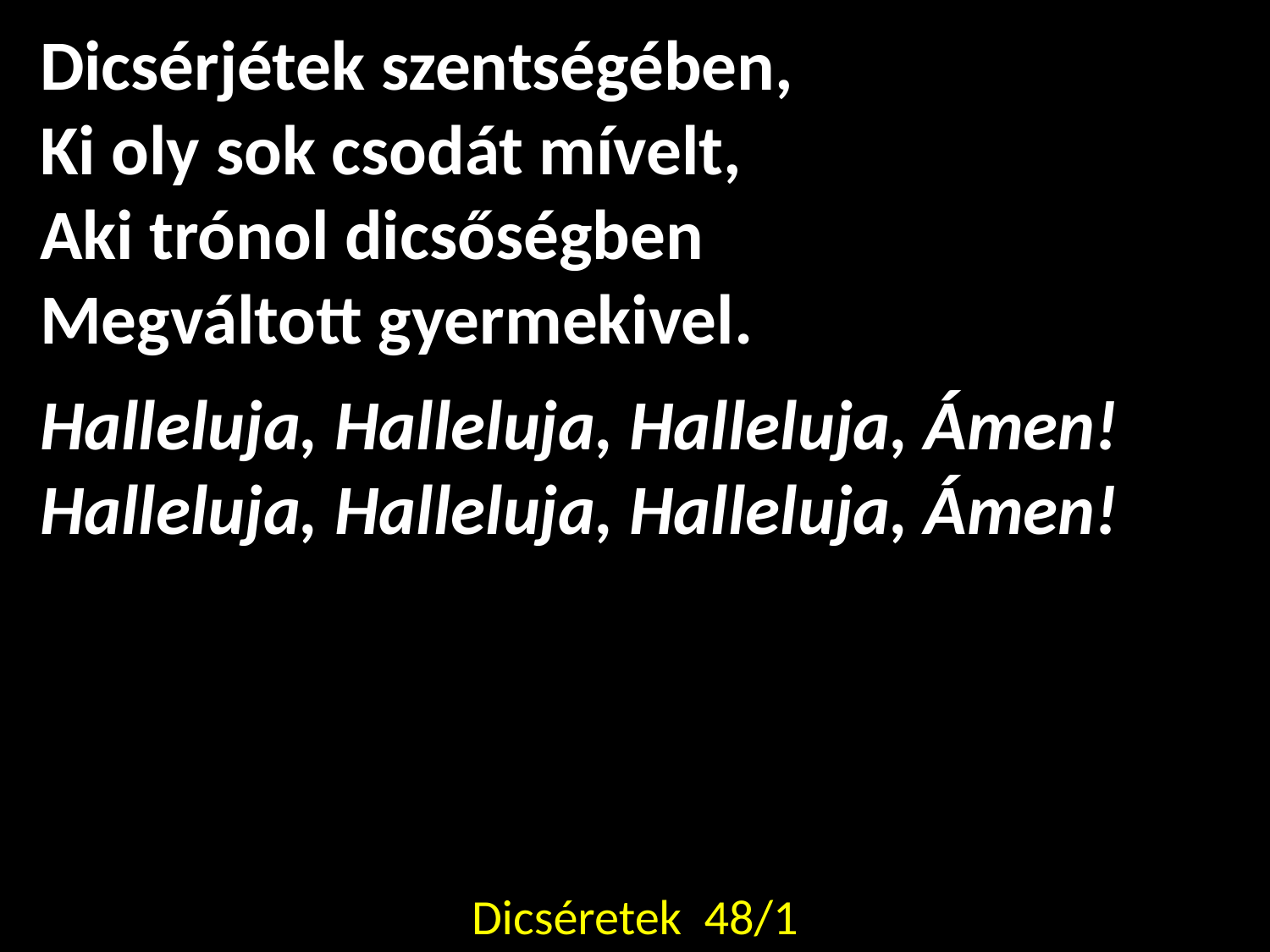

Dicsérjétek szentségében,
Ki oly sok csodát mívelt,
Aki trónol dicsőségben
Megváltott gyermekivel.
Halleluja, Halleluja, Halleluja, Ámen!
Halleluja, Halleluja, Halleluja, Ámen!

Dicséretek  48/1